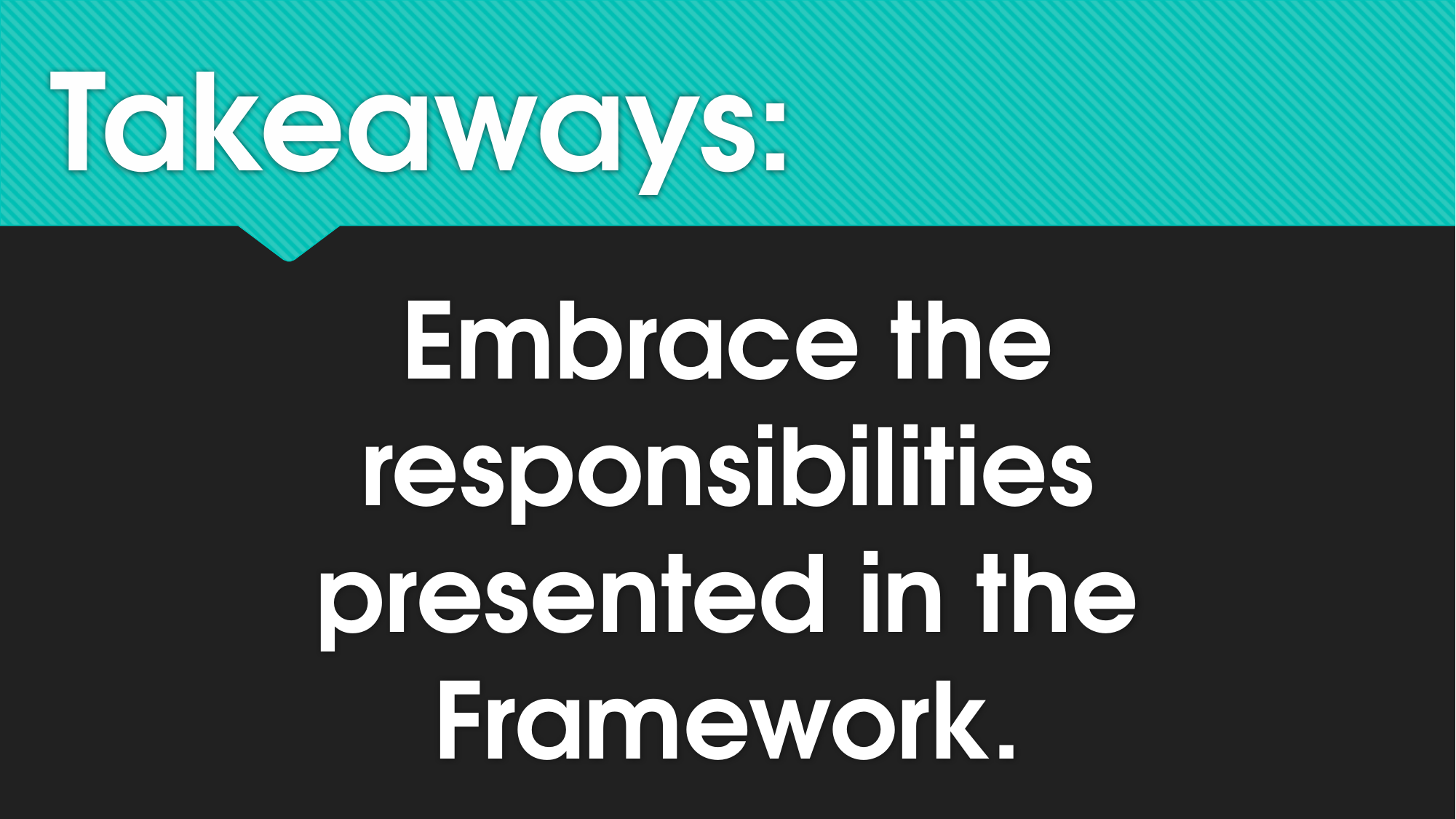

# Takeaways:
Embrace the responsibilities presented in the Framework.